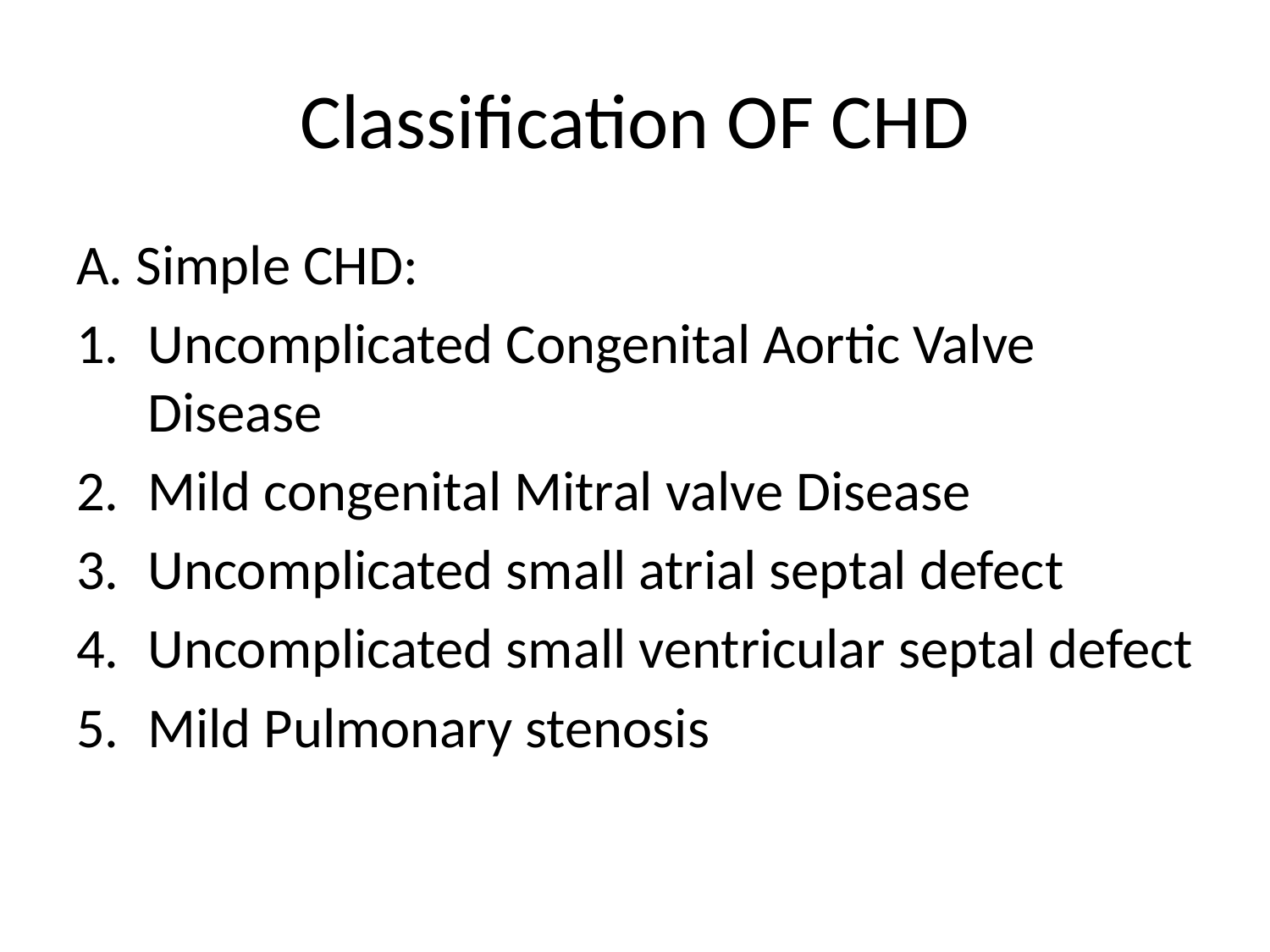

# Classification OF CHD
A. Simple CHD:
Uncomplicated Congenital Aortic Valve Disease
Mild congenital Mitral valve Disease
Uncomplicated small atrial septal defect
Uncomplicated small ventricular septal defect
Mild Pulmonary stenosis